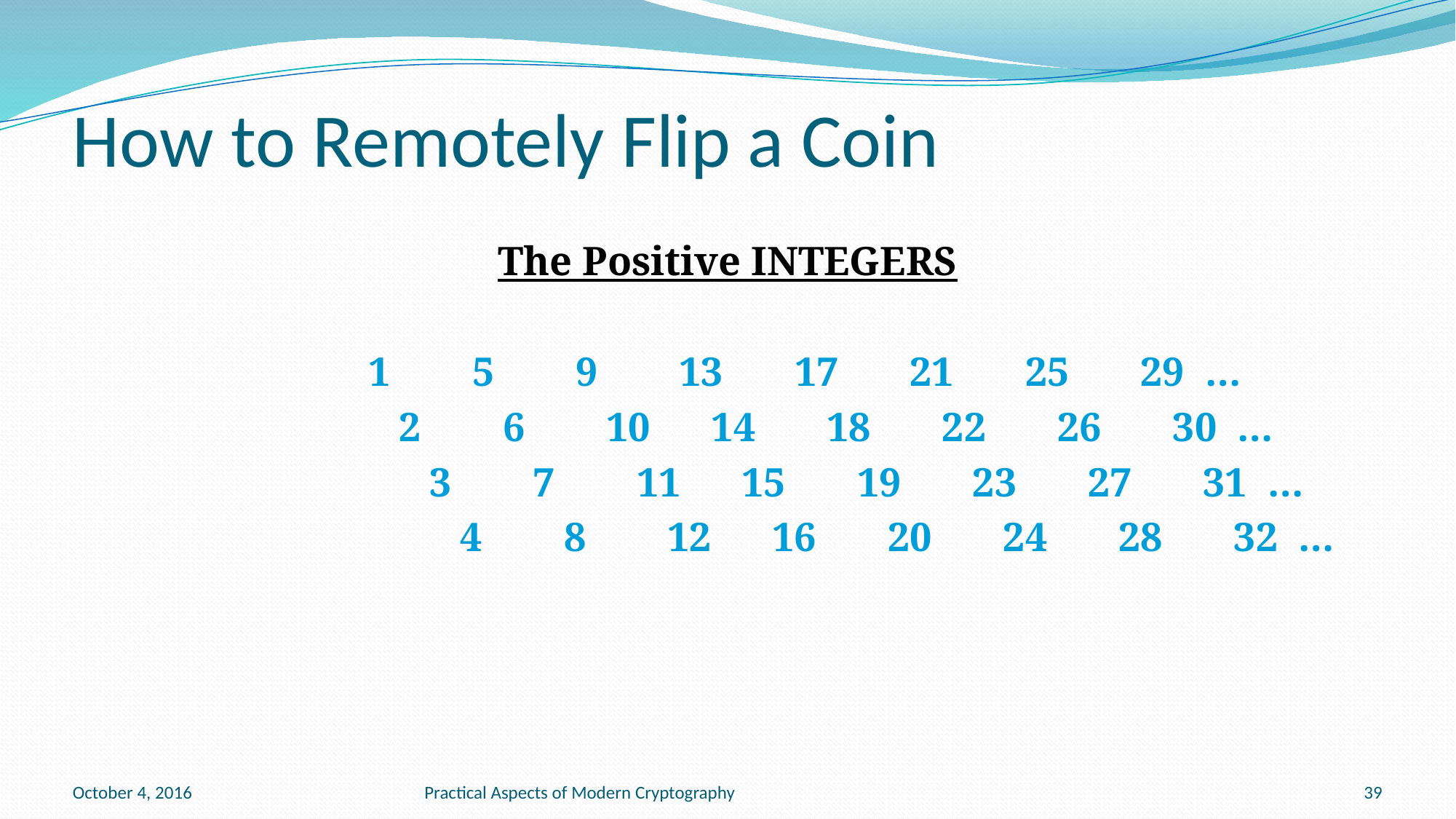

# How to Remotely Flip a Coin
The Positive INTEGERS

                            1        5        9        13       17       21       25       29  …
                               2        6        10      14       18       22       26       30  …
                                  3        7        11      15       19       23       27       31  …
                                     4        8        12      16       20       24       28       32  …
October 4, 2016
Practical Aspects of Modern Cryptography
39